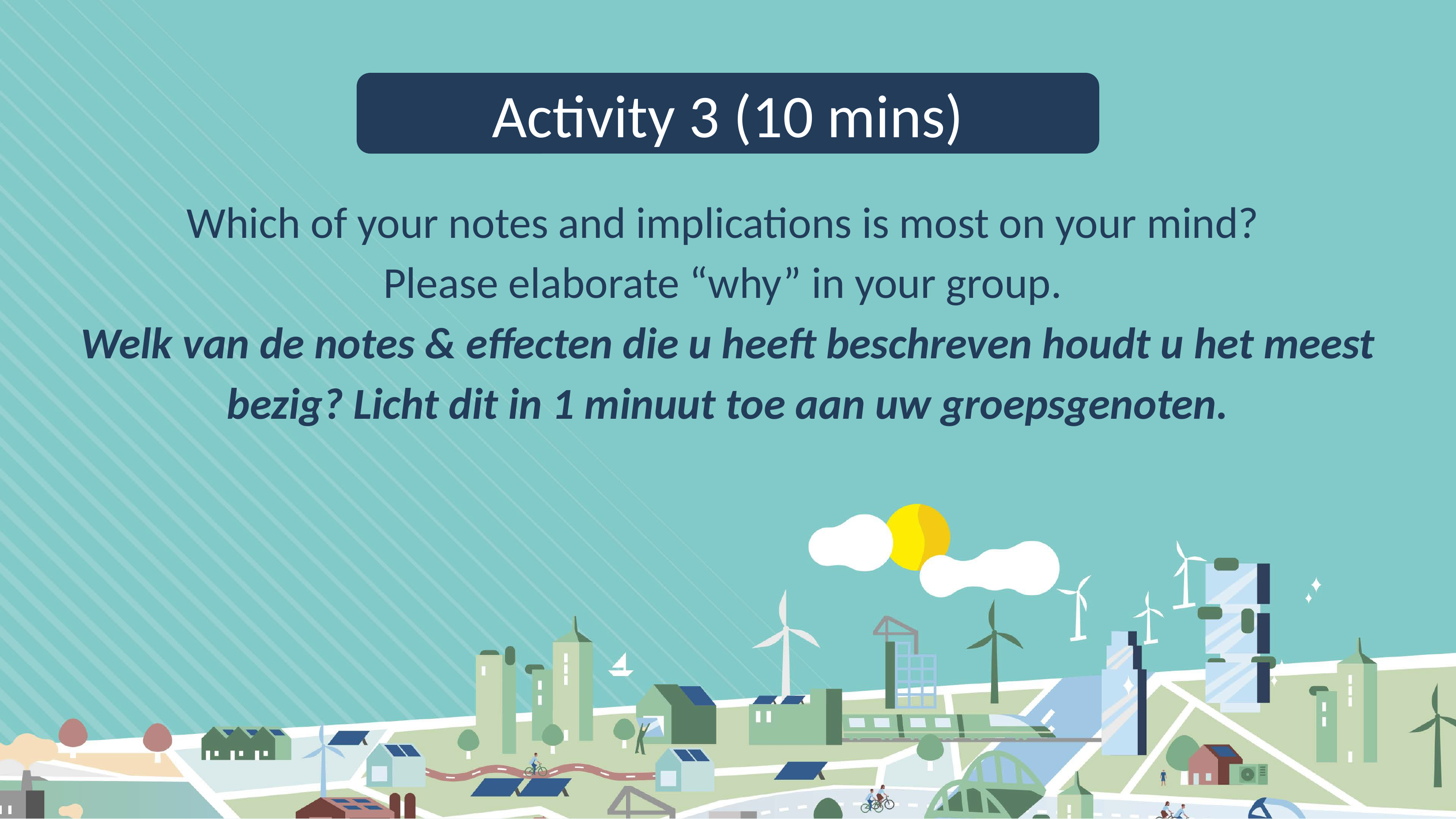

Activity 3 (10 mins)
Which of your notes and implications is most on your mind?
Please elaborate “why” in your group.
Welk van de notes & effecten die u heeft beschreven houdt u het meest bezig? Licht dit in 1 minuut toe aan uw groepsgenoten.